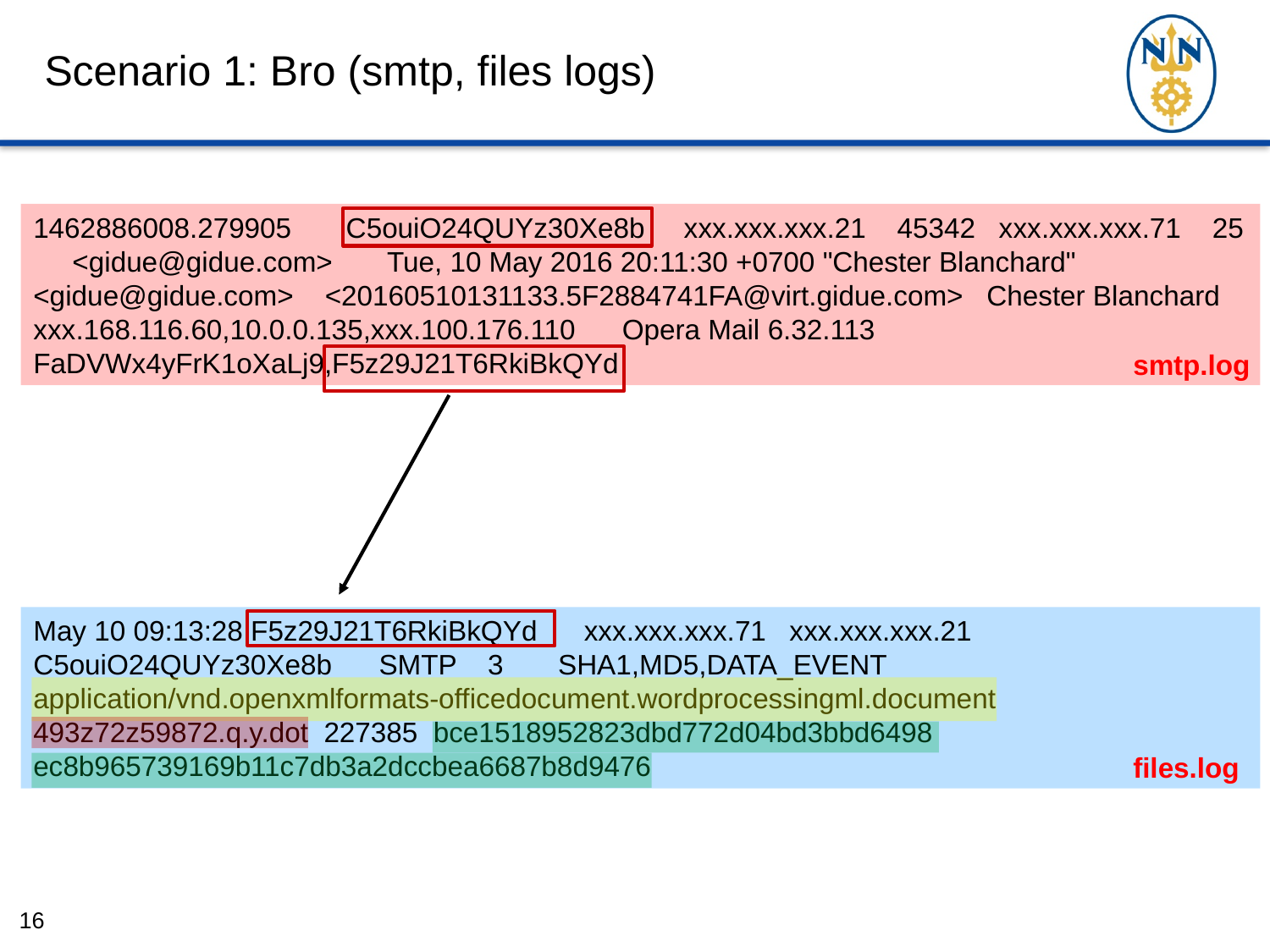

# Scenario 1: Bro (smtp, files logs)
1462886008.279905       C5ouiO24QUYz30Xe8b     xxx.xxx.xxx.21    45342   xxx.xxx.xxx.71    25      <gidue@gidue.com>       Tue, 10 May 2016 20:11:30 +0700 "Chester Blanchard" <gidue@gidue.com>    <20160510131133.5F2884741FA@virt.gidue.com>   Chester Blanchard    xxx.168.116.60,10.0.0.135,xxx.100.176.110      Opera Mail 6.32.113     FaDVWx4yFrK1oXaLj9,F5z29J21T6RkiBkQYd

smtp.log

May 10 09:13:28 F5z29J21T6RkiBkQYd      xxx.xxx.xxx.71   xxx.xxx.xxx.21    C5ouiO24QUYz30Xe8b      SMTP    3       SHA1,MD5,DATA_EVENT     application/vnd.openxmlformats-officedocument.wordprocessingml.document  493z72z59872.q.y.dot  227385  bce1518952823dbd772d04bd3bbd6498        ec8b965739169b11c7db3a2dccbea6687b8d9476

files.log

16